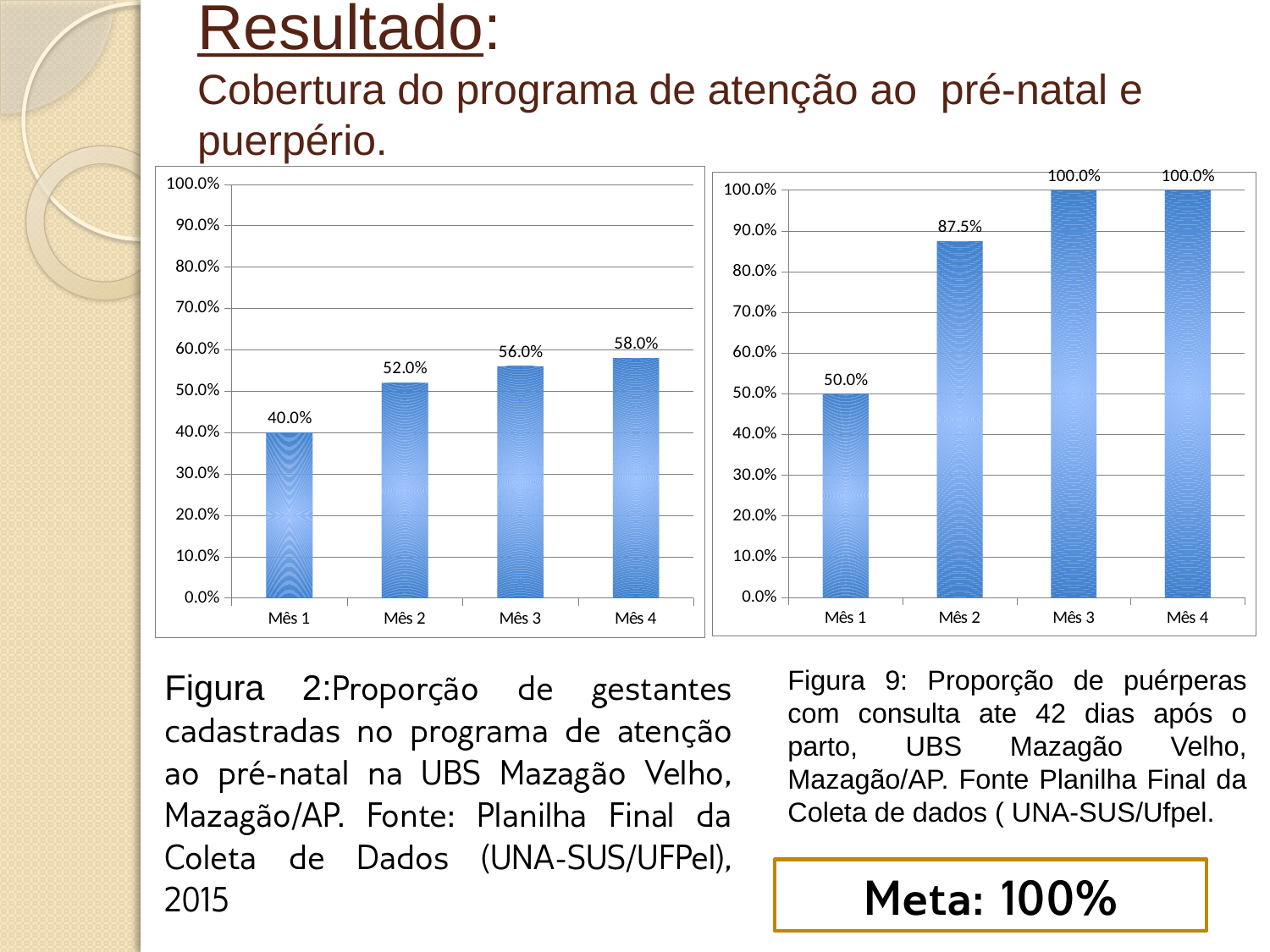

# Resultado: Cobertura do programa de atenção ao  pré-natal e puerpério.

### Chart

| Category | Proporção de gestantes cadastradas no Programa de Pré-natal.  |
|---|---|
| Mês 1 | 0.4 |
| Mês 2 | 0.52 |
| Mês 3 | 0.56 |
| Mês 4 | 0.58 |

### Chart

| Category | Proporção de puérperas com consulta até 42 dias após o parto.      |
|---|---|
| Mês 1 | 0.5 |
| Mês 2 | 0.875 |
| Mês 3 | 1.0 |
| Mês 4 | 1.0 |
Figura 9: Proporção de puérperas com consulta ate 42 dias após o parto, UBS Mazagão Velho, Mazagão/AP. Fonte Planilha Final da Coleta de dados ( UNA-SUS/Ufpel.

Figura 2:Proporção de gestantes cadastradas no programa de atenção ao pré-natal na UBS Mazagão Velho, Mazagão/AP. Fonte: Planilha Final da Coleta de Dados (UNA-SUS/UFPel), 2015
Meta: 100%